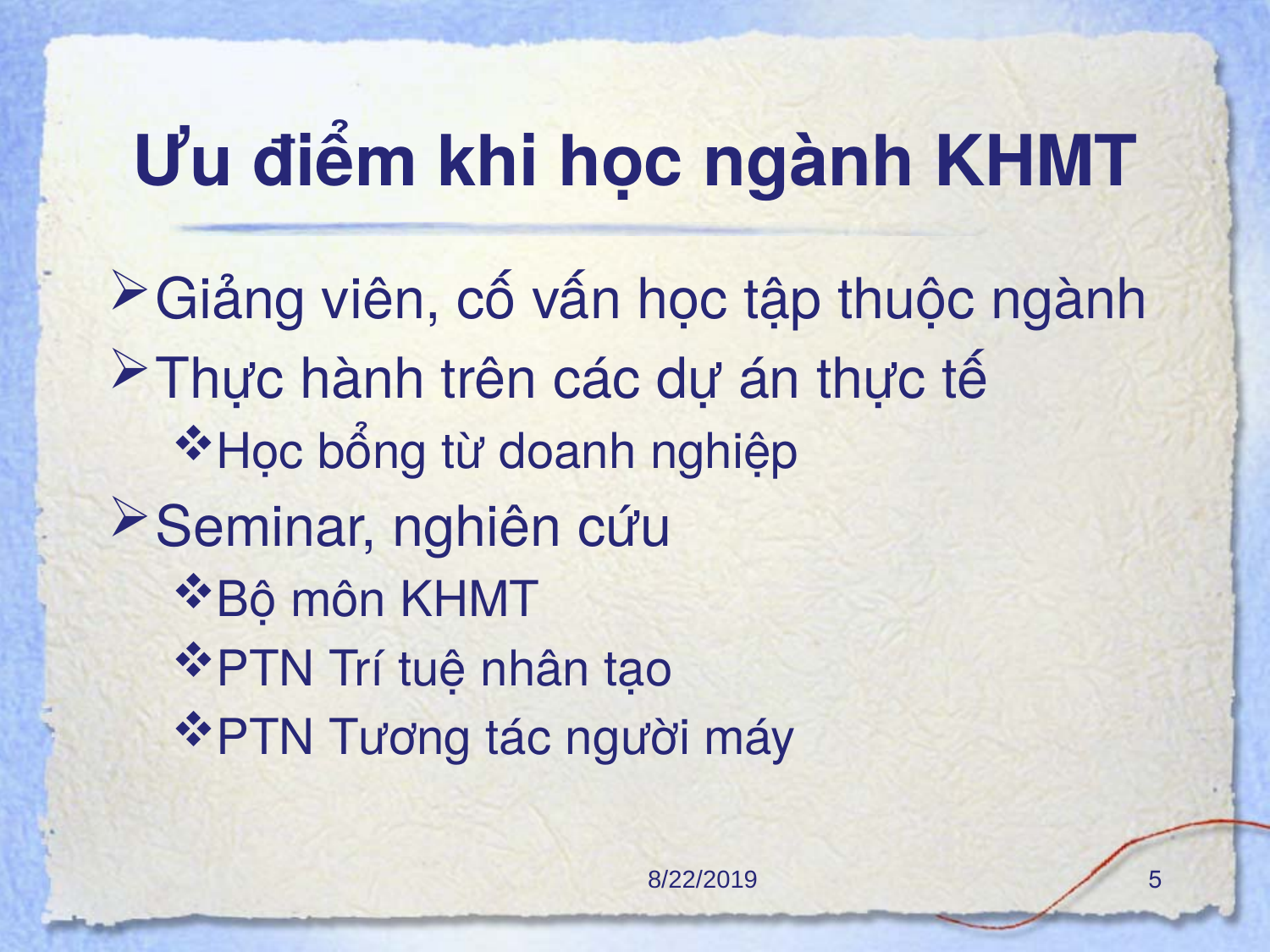

# Ưu điểm khi học ngành KHMT
Giảng viên, cố vấn học tập thuộc ngành
Thực hành trên các dự án thực tế
Học bổng từ doanh nghiệp
Seminar, nghiên cứu
Bộ môn KHMT
PTN Trí tuệ nhân tạo
PTN Tương tác người máy

8/22/2019
5